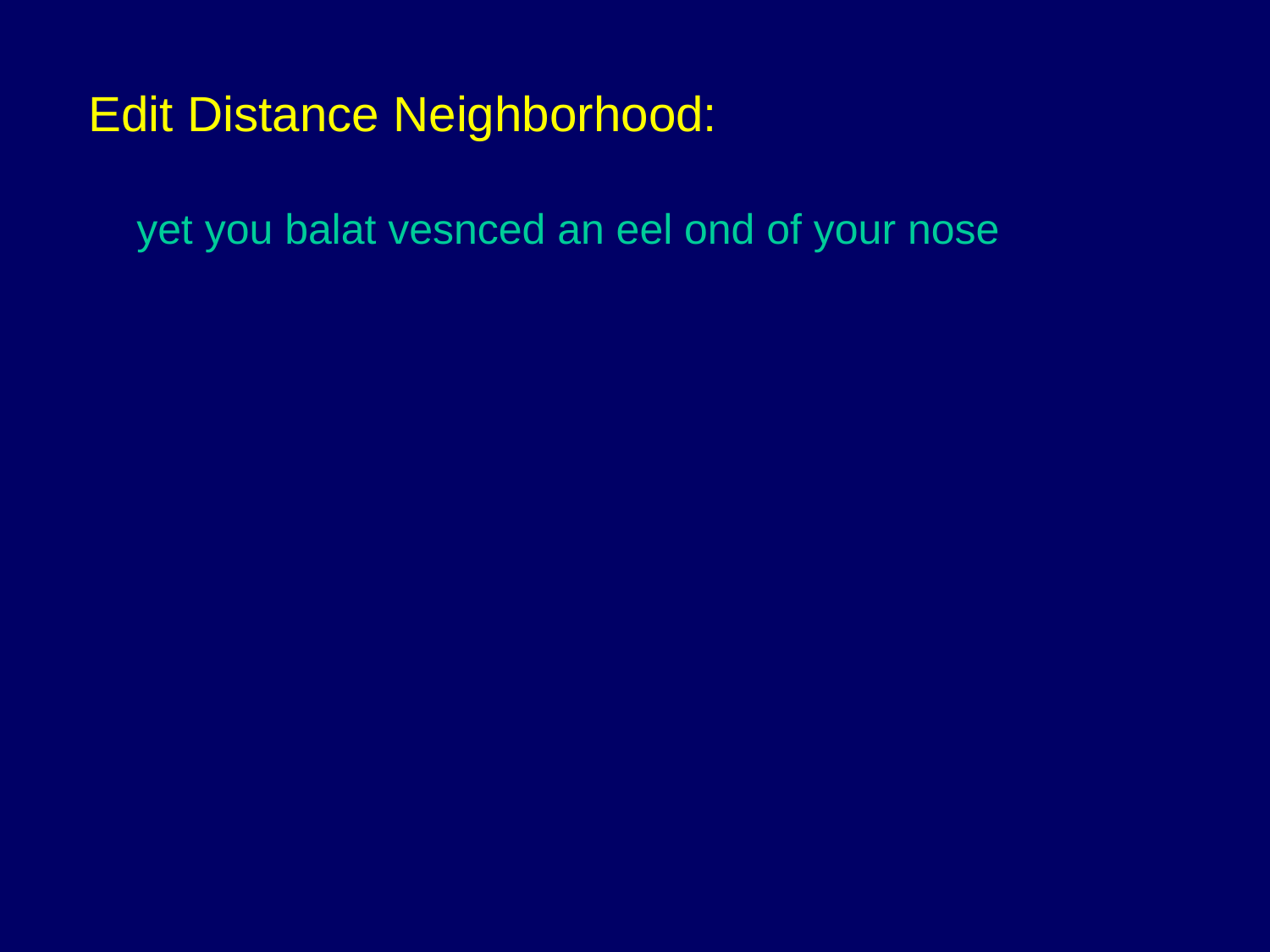

Edit Distance Neighborhood:
nee yet you balat vesnced an eel ond of your nose